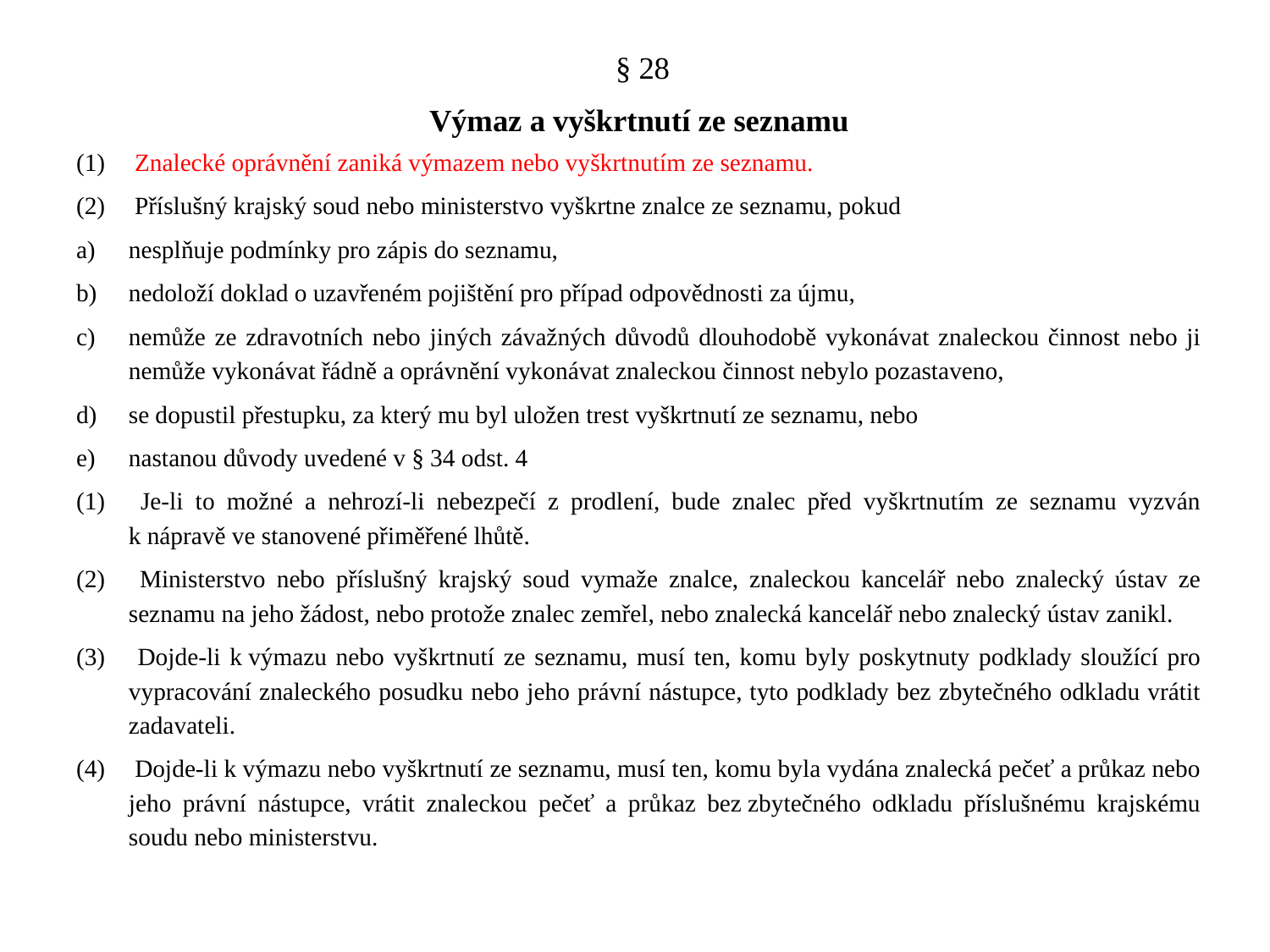

§ 28
Výmaz a vyškrtnutí ze seznamu
 Znalecké oprávnění zaniká výmazem nebo vyškrtnutím ze seznamu.
 Příslušný krajský soud nebo ministerstvo vyškrtne znalce ze seznamu, pokud
nesplňuje podmínky pro zápis do seznamu,
nedoloží doklad o uzavřeném pojištění pro případ odpovědnosti za újmu,
nemůže ze zdravotních nebo jiných závažných důvodů dlouhodobě vykonávat znaleckou činnost nebo ji nemůže vykonávat řádně a oprávnění vykonávat znaleckou činnost nebylo pozastaveno,
se dopustil přestupku, za který mu byl uložen trest vyškrtnutí ze seznamu, nebo
nastanou důvody uvedené v § 34 odst. 4
 Je-li to možné a nehrozí-li nebezpečí z prodlení, bude znalec před vyškrtnutím ze seznamu vyzván k nápravě ve stanovené přiměřené lhůtě.
 Ministerstvo nebo příslušný krajský soud vymaže znalce, znaleckou kancelář nebo znalecký ústav ze seznamu na jeho žádost, nebo protože znalec zemřel, nebo znalecká kancelář nebo znalecký ústav zanikl.
 Dojde-li k výmazu nebo vyškrtnutí ze seznamu, musí ten, komu byly poskytnuty podklady sloužící pro vypracování znaleckého posudku nebo jeho právní nástupce, tyto podklady bez zbytečného odkladu vrátit zadavateli.
 Dojde-li k výmazu nebo vyškrtnutí ze seznamu, musí ten, komu byla vydána znalecká pečeť a průkaz nebo jeho právní nástupce, vrátit znaleckou pečeť a průkaz bez zbytečného odkladu příslušnému krajskému soudu nebo ministerstvu.
#